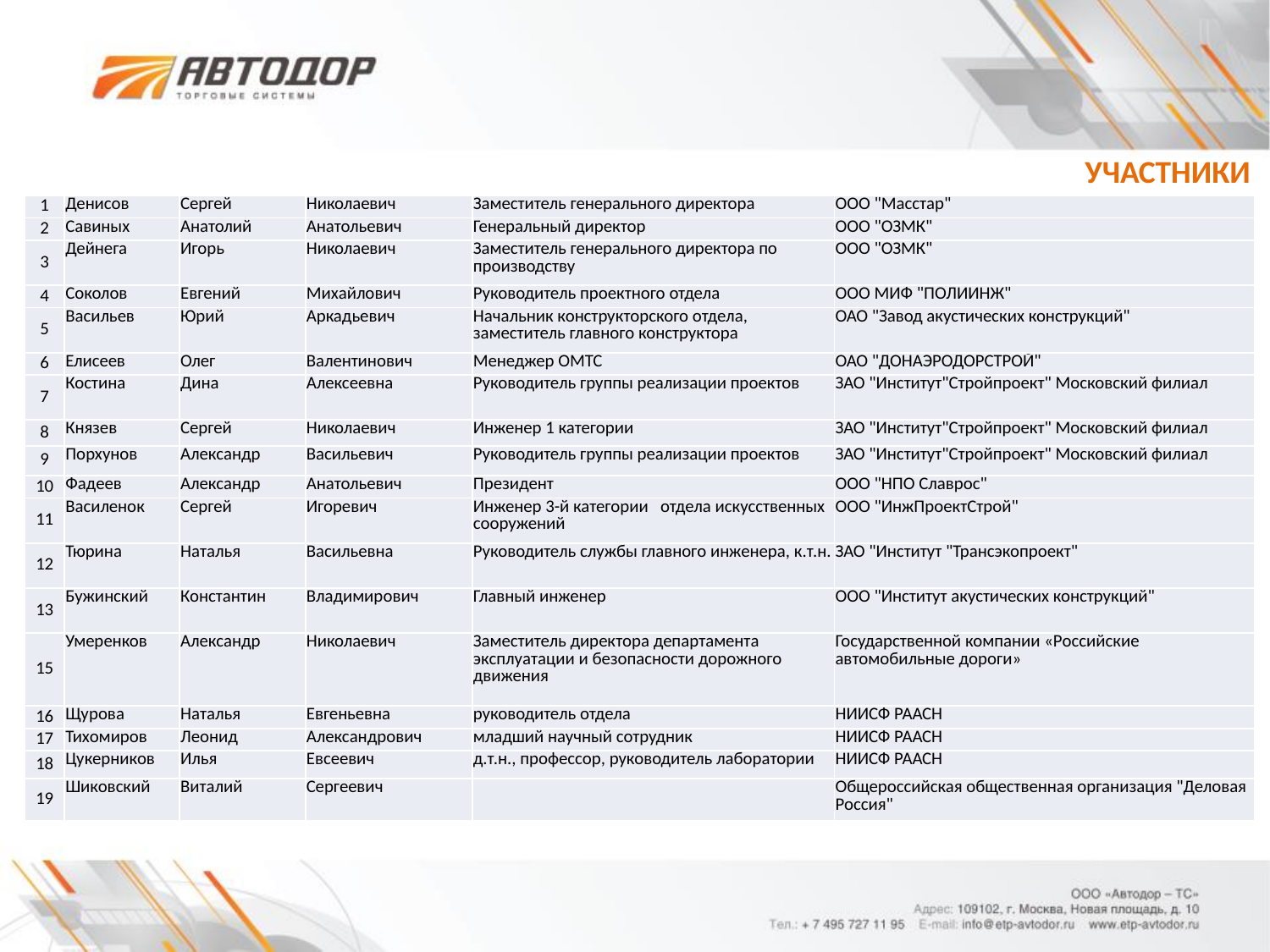

# УЧАСТНИКИ
| 1 | Денисов | Сергей | Николаевич | Заместитель генерального директора | ООО "Масстар" |
| --- | --- | --- | --- | --- | --- |
| 2 | Савиных | Анатолий | Анатольевич | Генеральный директор | ООО "ОЗМК" |
| 3 | Дейнега | Игорь | Николаевич | Заместитель генерального директора по производству | ООО "ОЗМК" |
| 4 | Соколов | Евгений | Михайлович | Руководитель проектного отдела | ООО МИФ "ПОЛИИНЖ" |
| 5 | Васильев | Юрий | Аркадьевич | Начальник конструкторского отдела, заместитель главного конструктора | ОАО "Завод акустических конструкций" |
| 6 | Елисеев | Олег | Валентинович | Менеджер ОМТС | ОАО "ДОНАЭРОДОРСТРОЙ" |
| 7 | Костина | Дина | Алексеевна | Руководитель группы реализации проектов | ЗАО "Институт"Стройпроект" Московский филиал |
| 8 | Князев | Сергей | Николаевич | Инженер 1 категории | ЗАО "Институт"Стройпроект" Московский филиал |
| 9 | Порхунов | Александр | Васильевич | Руководитель группы реализации проектов | ЗАО "Институт"Стройпроект" Московский филиал |
| 10 | Фадеев | Александр | Анатольевич | Президент | ООО "НПО Славрос" |
| 11 | Василенок | Сергей | Игоревич | Инженер 3-й категории   отдела искусственных сооружений | ООО "ИнжПроектСтрой" |
| 12 | Тюрина | Наталья | Васильевна | Руководитель службы главного инженера, к.т.н. | ЗАО "Институт "Трансэкопроект" |
| 13 | Бужинский | Константин | Владимирович | Главный инженер | ООО "Институт акустических конструкций" |
| 15 | Умеренков | Александр | Николаевич | Заместитель директора департамента эксплуатации и безопасности дорожного движения | Государственной компании «Российские автомобильные дороги» |
| 16 | Щурова | Наталья | Евгеньевна | руководитель отдела | НИИСФ РААСН |
| 17 | Тихомиров | Леонид | Александрович | младший научный сотрудник | НИИСФ РААСН |
| 18 | Цукерников | Илья | Евсеевич | д.т.н., профессор, руководитель лаборатории | НИИСФ РААСН |
| 19 | Шиковский | Виталий | Сергеевич |  | Общероссийская общественная организация "Деловая Россия" |